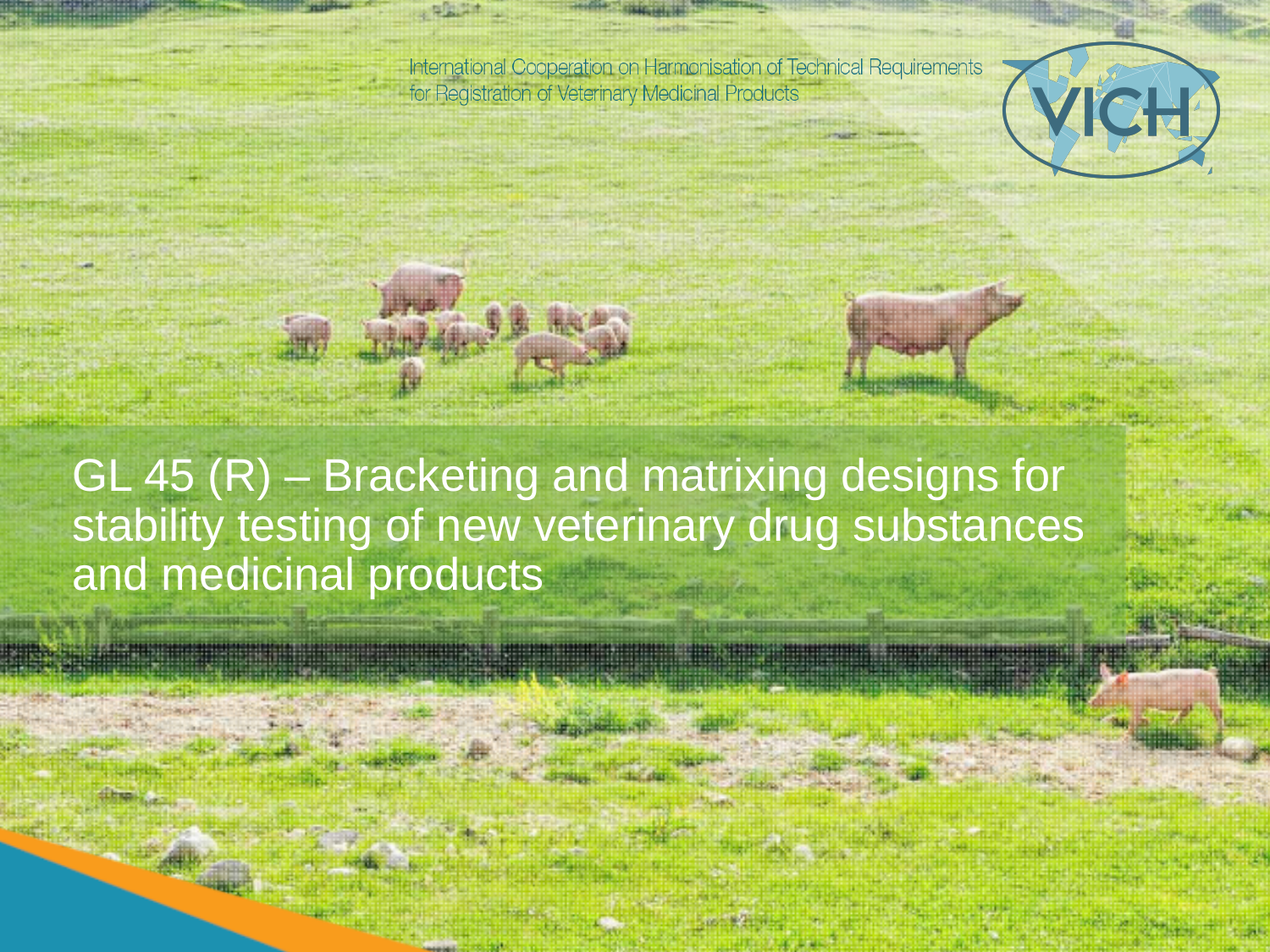

GL 45 (R) – Bracketing and matrixing designs for stability testing of new veterinary drug substances and medicinal products